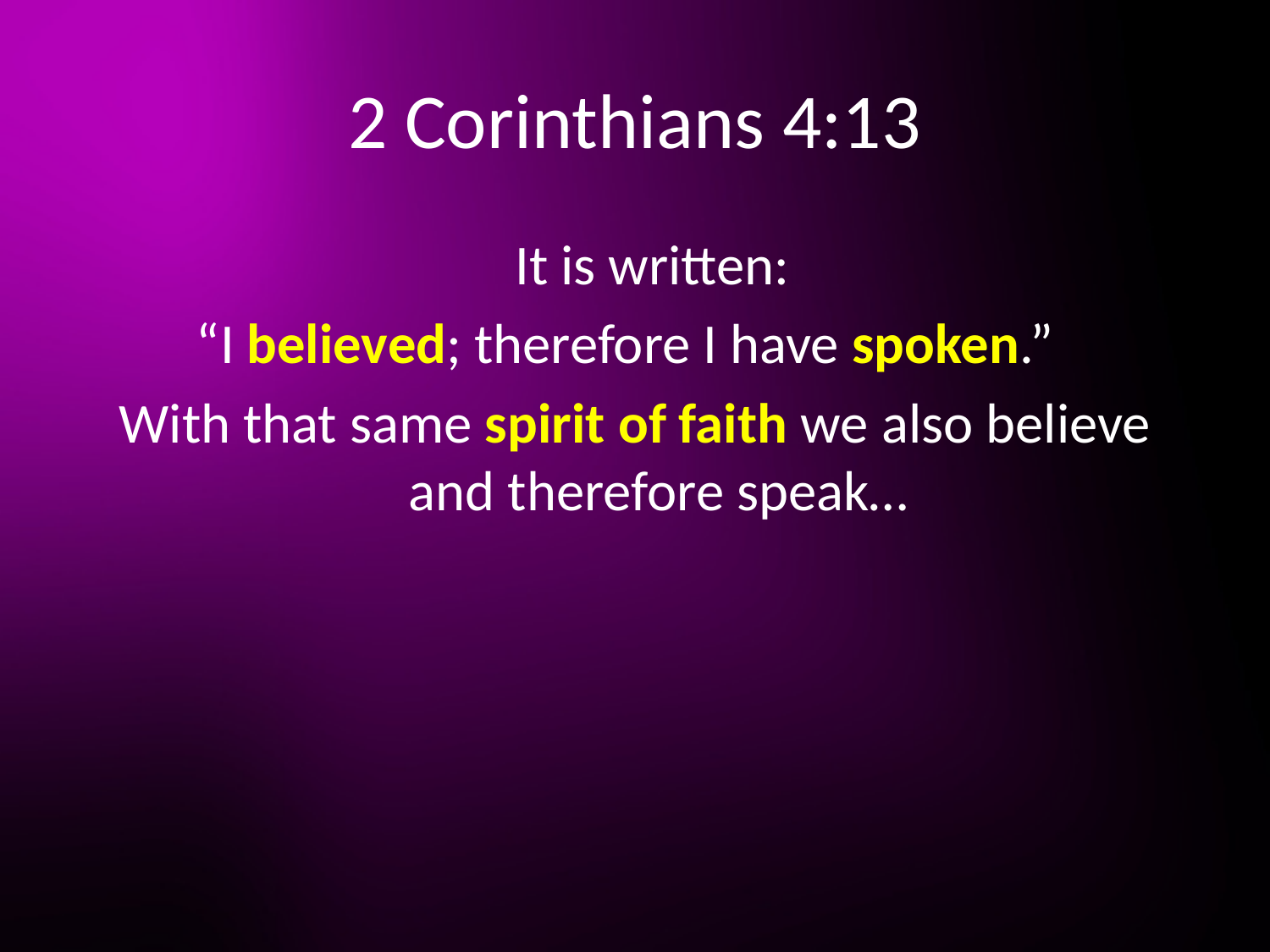

# 2 Corinthians 4:13
 	It is written:
“I believed; therefore I have spoken.”
With that same spirit of faith we also believe and therefore speak…